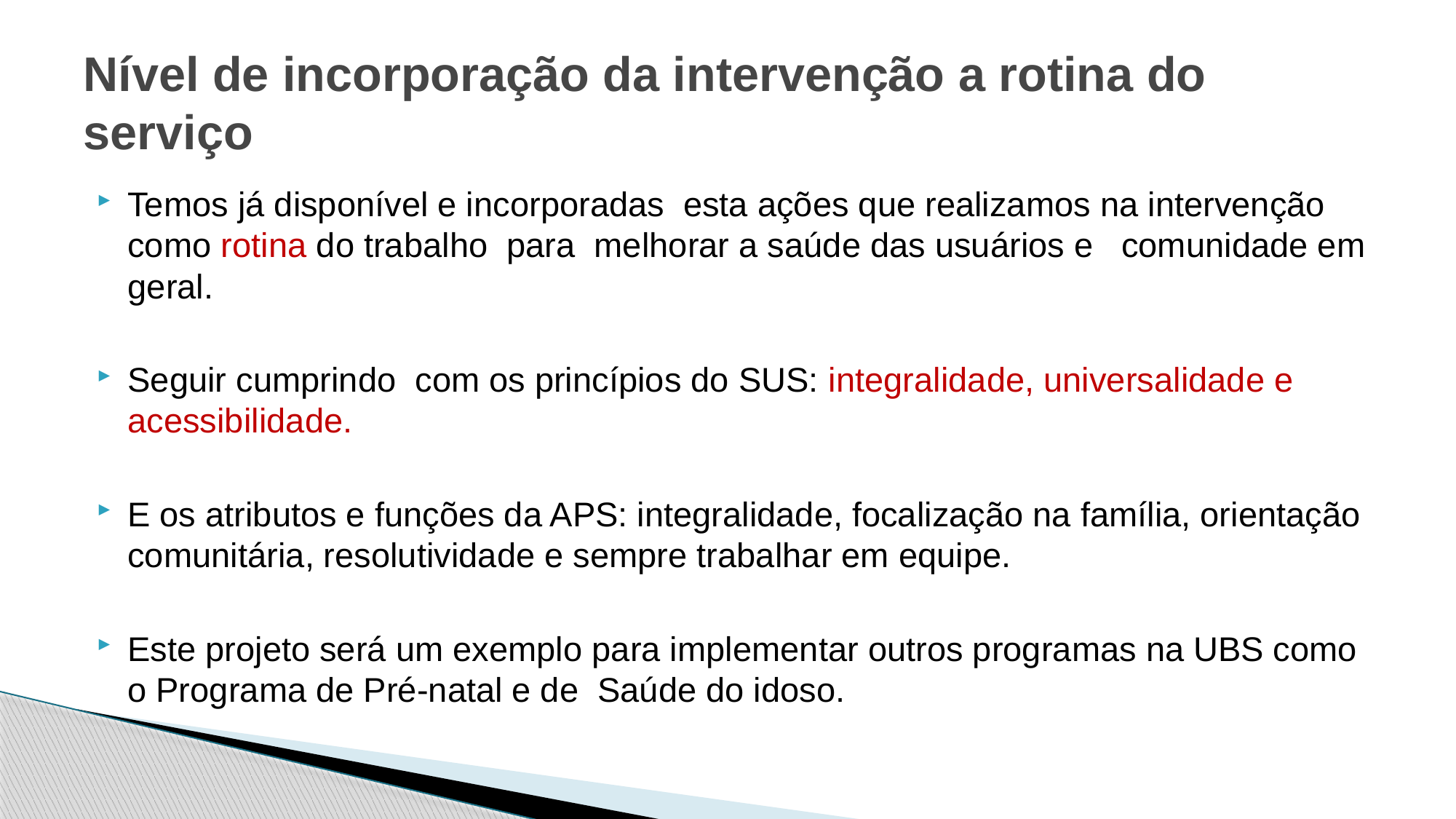

# Nível de incorporação da intervenção a rotina do serviço
Temos já disponível e incorporadas  esta ações que realizamos na intervenção como rotina do trabalho  para  melhorar a saúde das usuários e   comunidade em geral.

Seguir cumprindo  com os princípios do SUS: integralidade, universalidade e acessibilidade.

E os atributos e funções da APS: integralidade, focalização na família, orientação comunitária, resolutividade e sempre trabalhar em equipe.

Este projeto será um exemplo para implementar outros programas na UBS como o Programa de Pré-natal e de  Saúde do idoso.